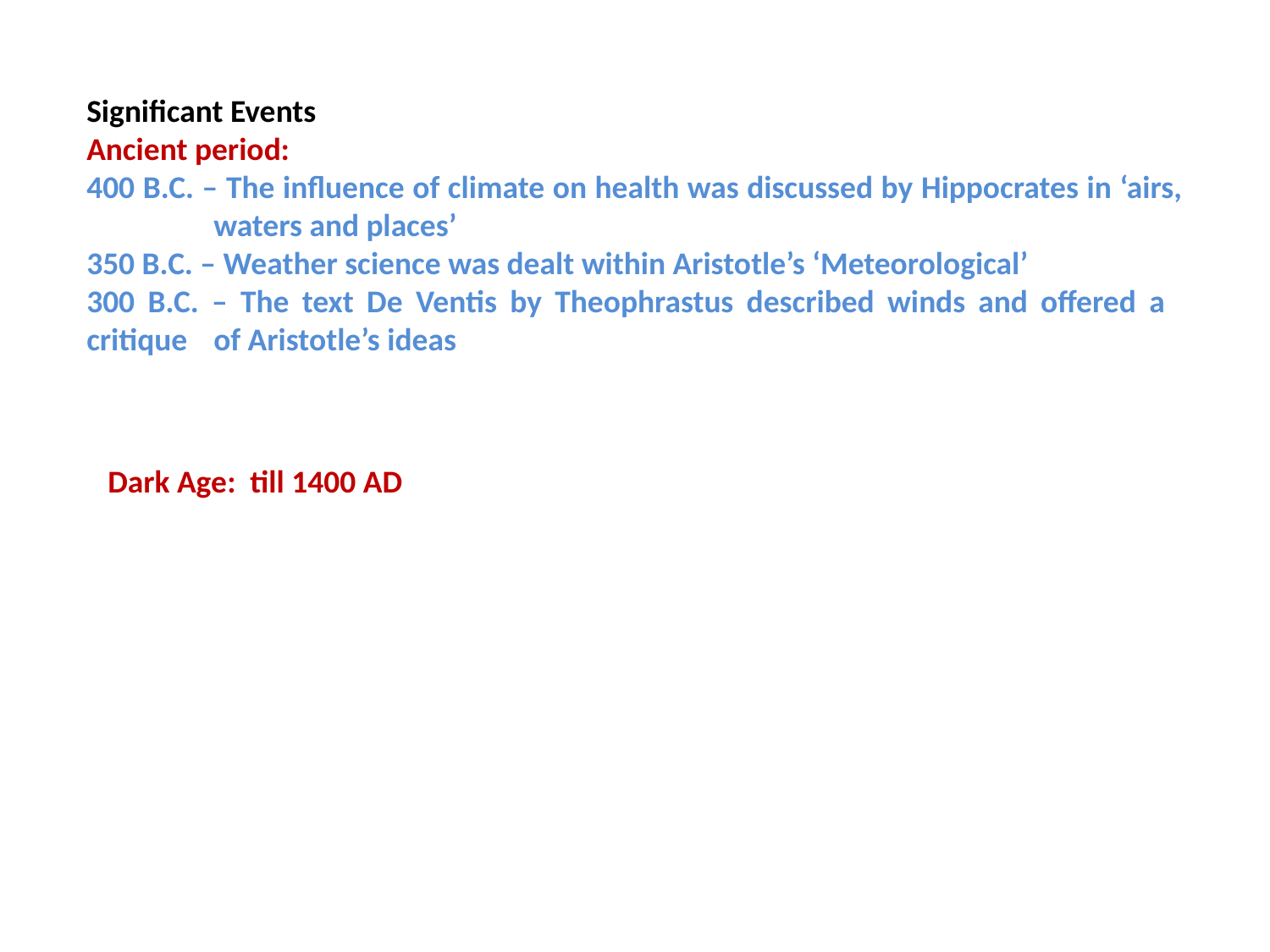

Significant Events
Ancient period:
400 B.C. – The influence of climate on health was discussed by Hippocrates in ‘airs, 	waters and places’
350 B.C. – Weather science was dealt within Aristotle’s ‘Meteorological’
300 B.C. – The text De Ventis by Theophrastus described winds and offered a 	critique 	of Aristotle’s ideas
Dark Age:  till 1400 AD